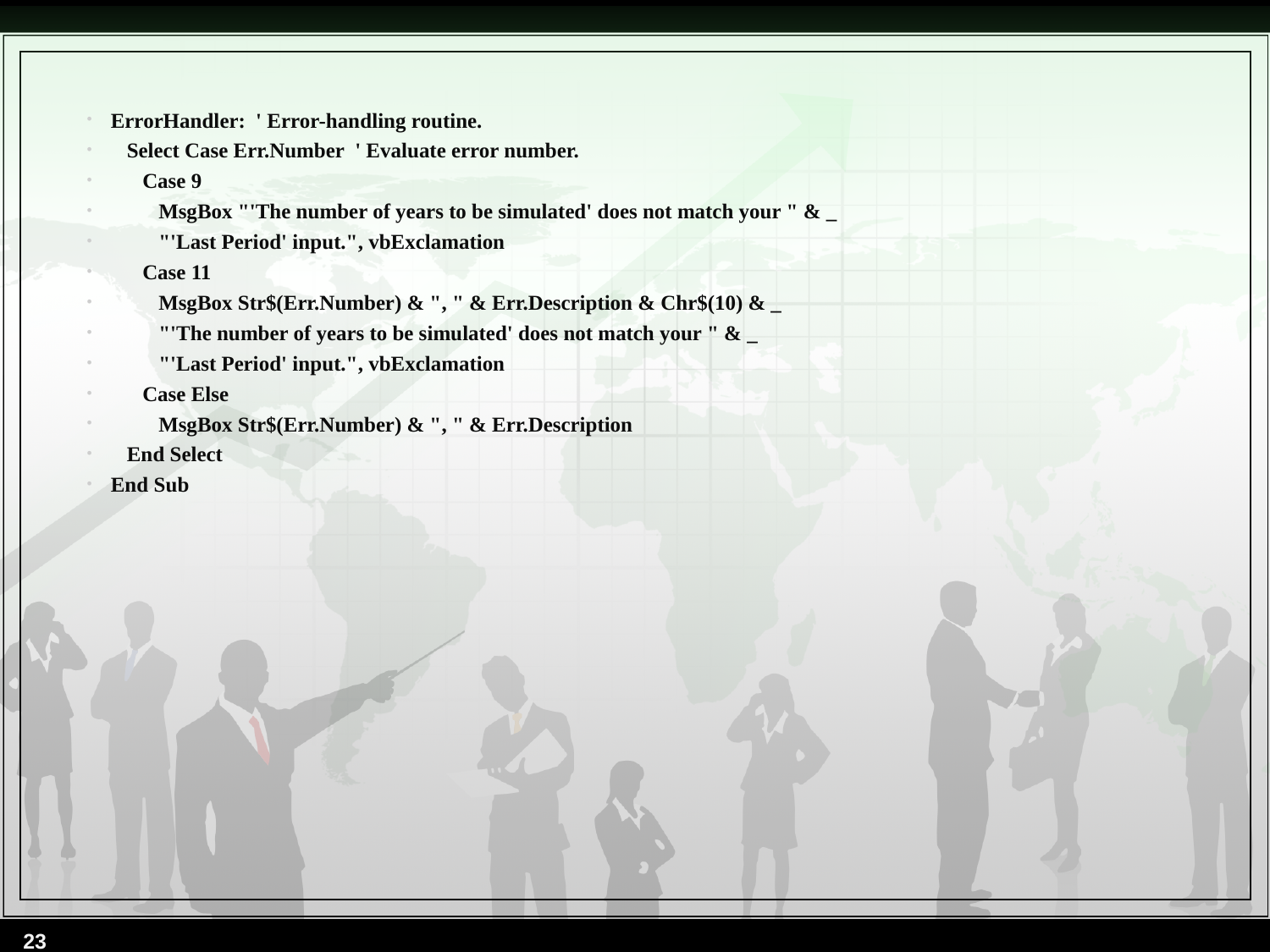

ErrorHandler:  ' Error-handling routine.
   Select Case Err.Number  ' Evaluate error number.
      Case 9
         MsgBox "'The number of years to be simulated' does not match your " & _
         "'Last Period' input.", vbExclamation
      Case 11
         MsgBox Str$(Err.Number) & ", " & Err.Description & Chr$(10) & _
         "'The number of years to be simulated' does not match your " & _
         "'Last Period' input.", vbExclamation
      Case Else
         MsgBox Str$(Err.Number) & ", " & Err.Description
   End Select
End Sub

23